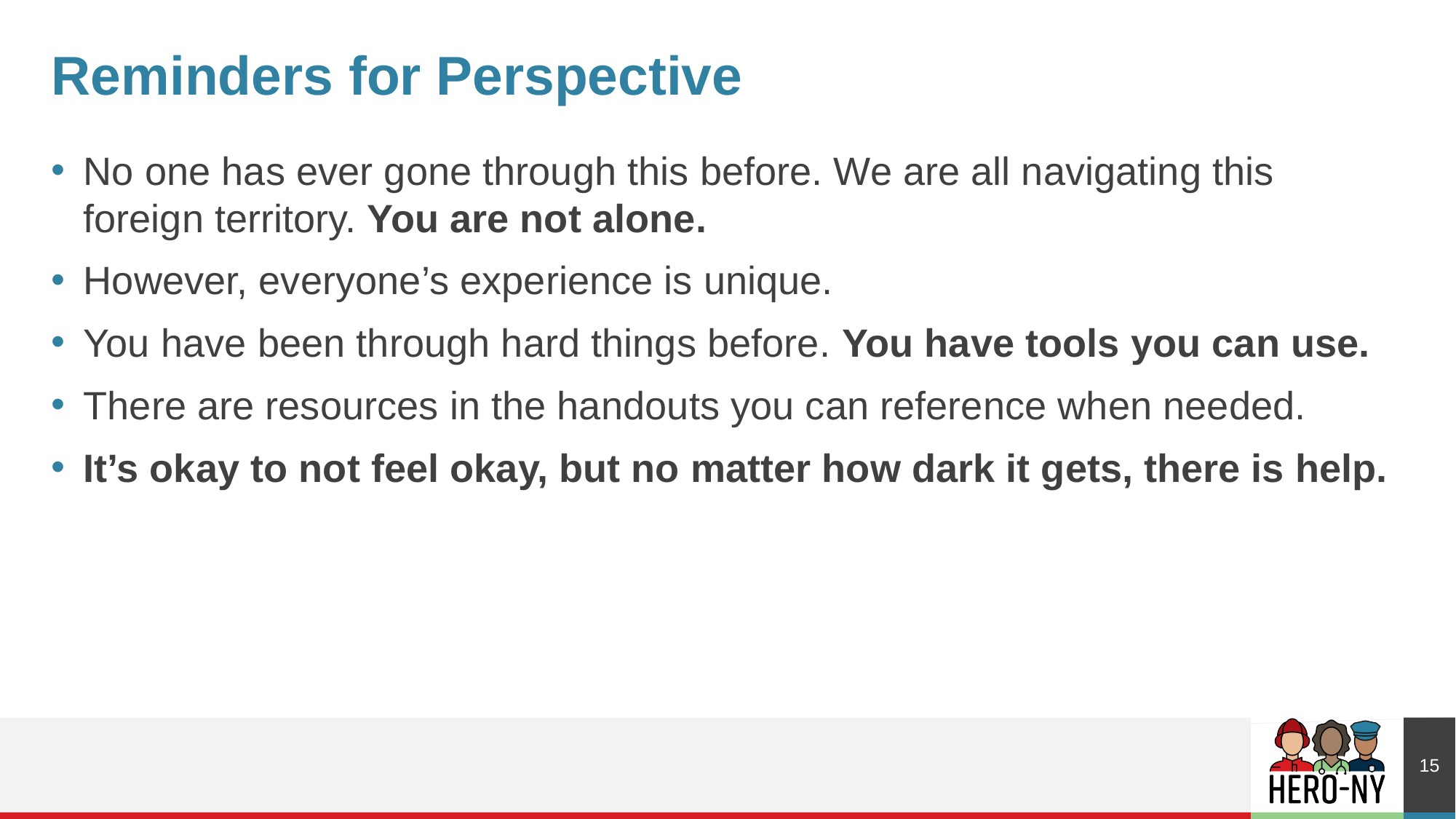

# Reminders for Perspective
No one has ever gone through this before. We are all navigating this foreign territory. You are not alone.
However, everyone’s experience is unique.
You have been through hard things before. You have tools you can use.
There are resources in the handouts you can reference when needed.
It’s okay to not feel okay, but no matter how dark it gets, there is help.
15